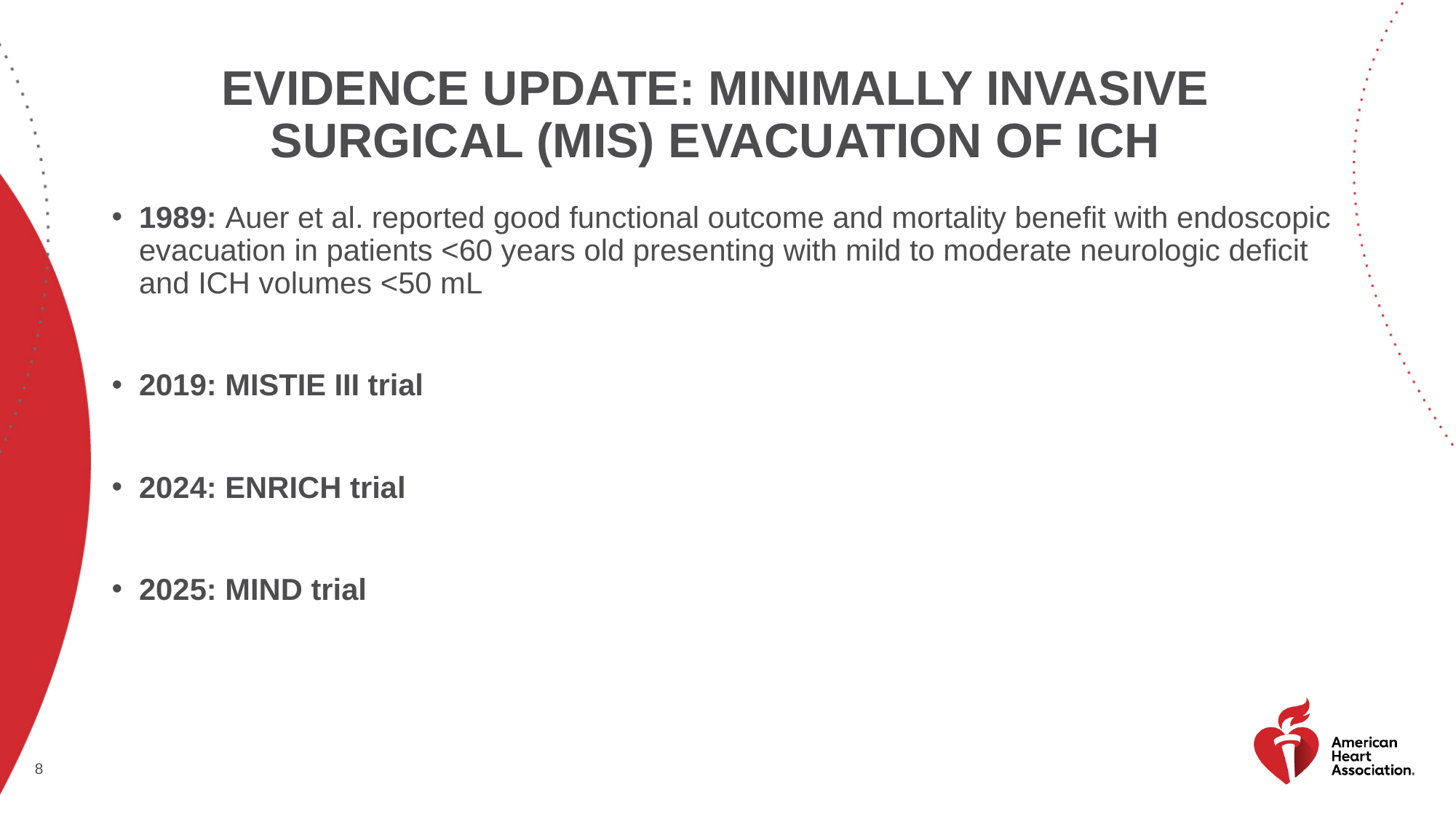

# Evidence update: minimally invasive surgical (MIS) evacuation of ich
1989: Auer et al. reported good functional outcome and mortality benefit with endoscopic evacuation in patients <60 years old presenting with mild to moderate neurologic deficit and ICH volumes <50 mL

2019: MISTIE III trial

2024: ENRICH trial

2025: MIND trial